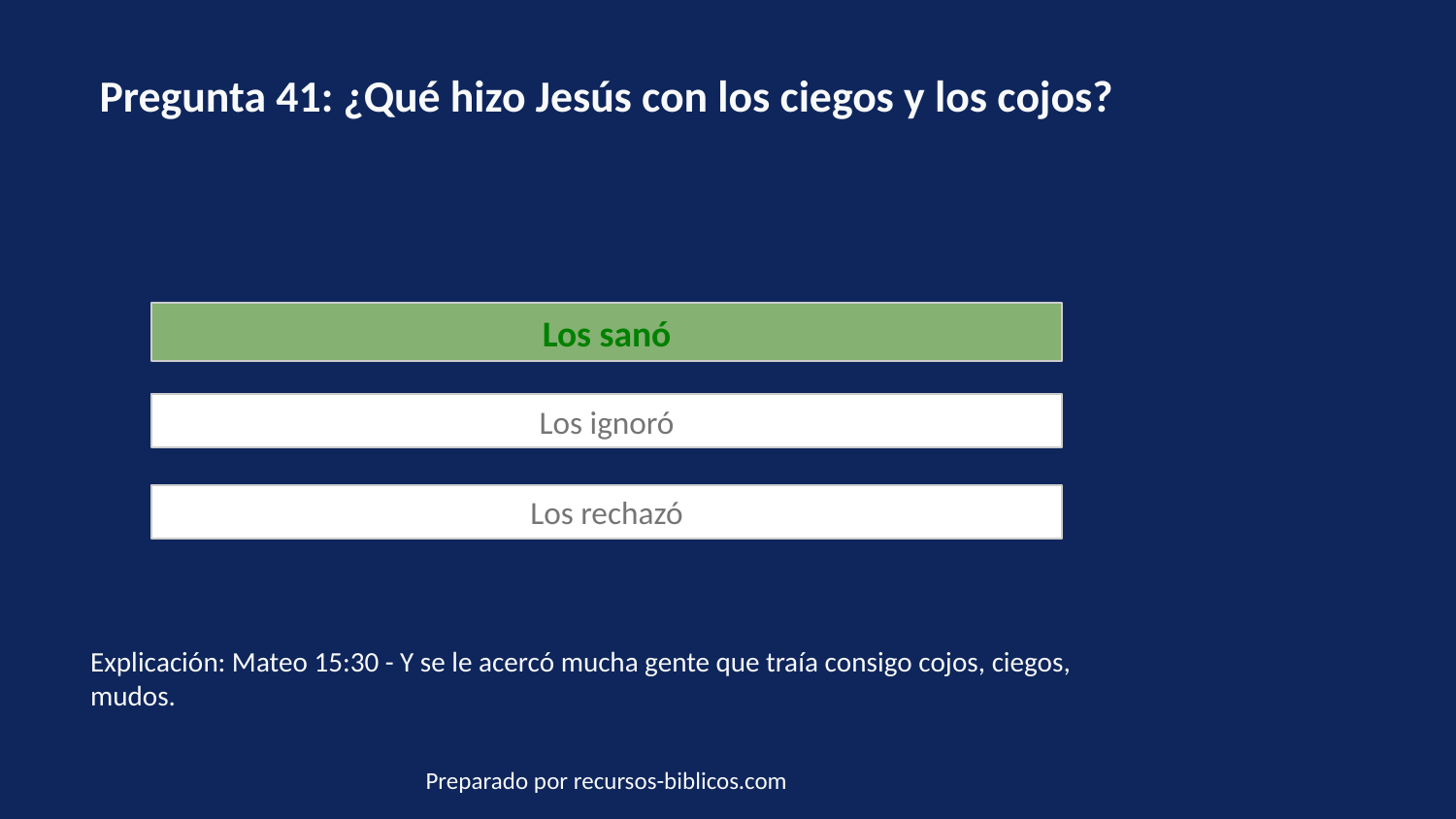

Pregunta 41: ¿Qué hizo Jesús con los ciegos y los cojos?
Los sanó
Los ignoró
Los rechazó
Explicación: Mateo 15:30 - Y se le acercó mucha gente que traía consigo cojos, ciegos, mudos.
Preparado por recursos-biblicos.com